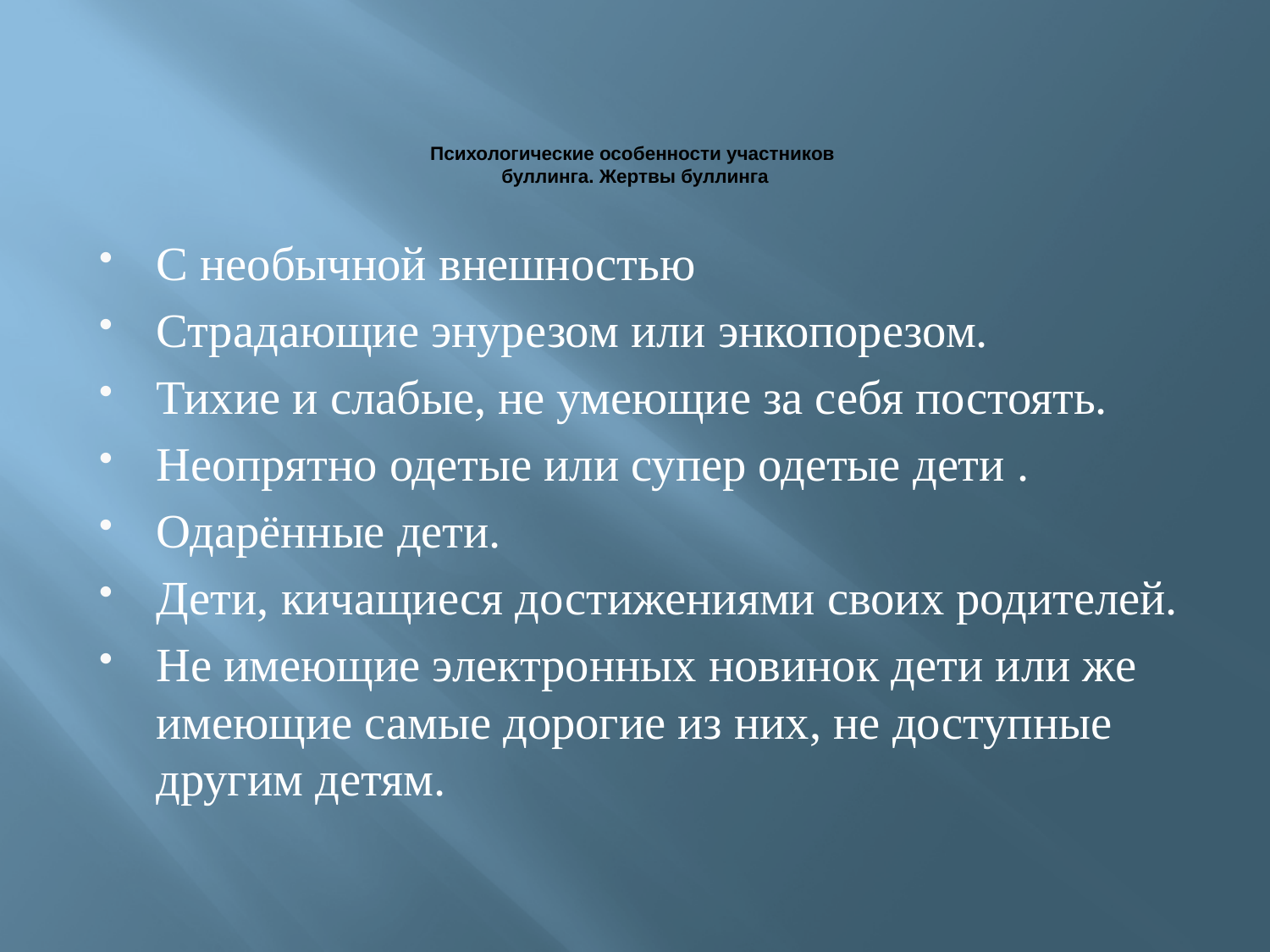

# Психологические особенности участников буллинга. Жертвы буллинга
С необычной внешностью
Страдающие энурезом или энкопорезом.
Тихие и слабые, не умеющие за себя постоять.
Неопрятно одетые или супер одетые дети .
Одарённые дети.
Дети, кичащиеся достижениями своих родителей.
Не имеющие электронных новинок дети или же имеющие самые дорогие из них, не доступные другим детям.